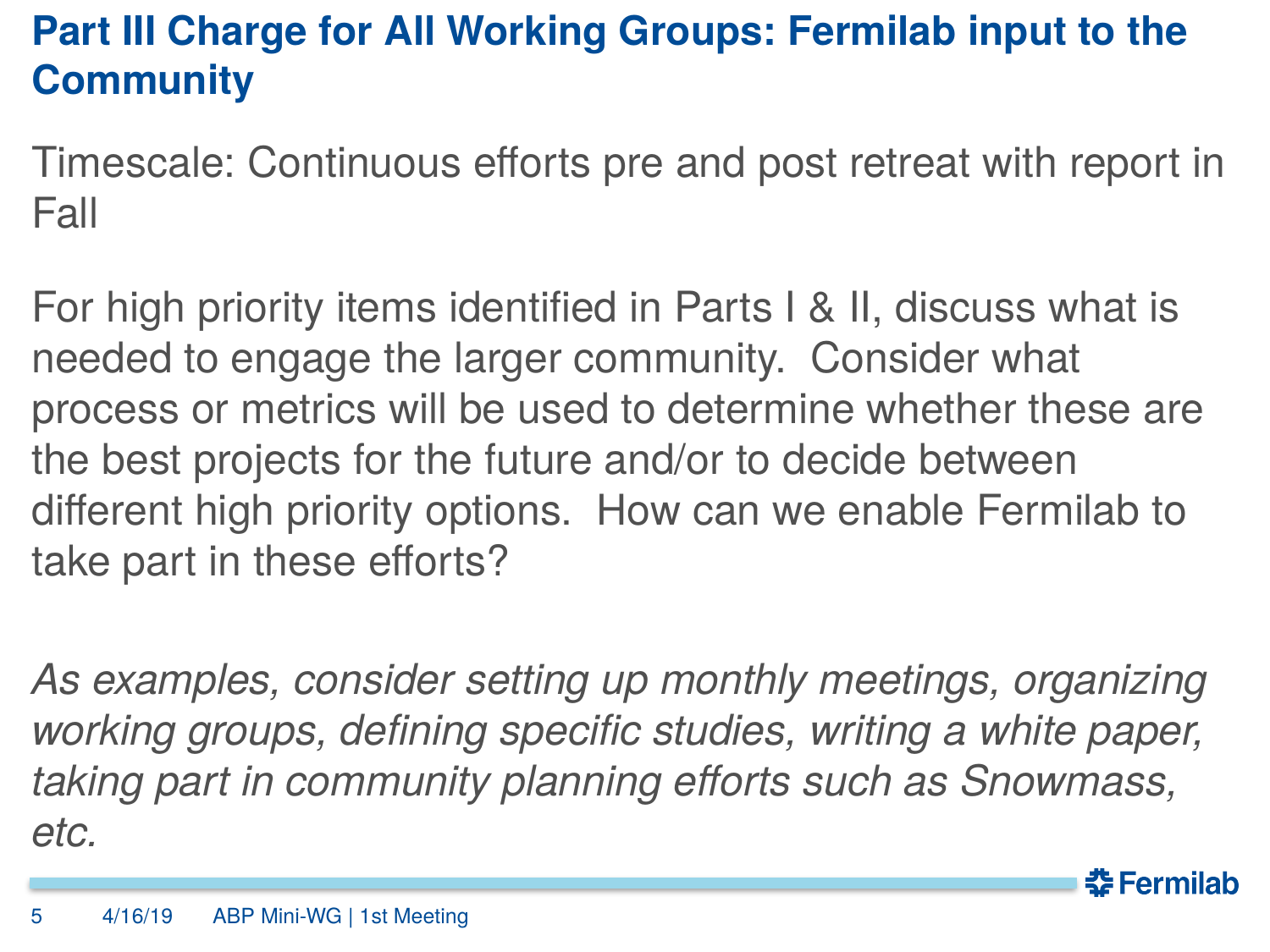

# Part III Charge for All Working Groups: Fermilab input to the Community
Timescale: Continuous efforts pre and post retreat with report in Fall

For high priority items identified in Parts I & II, discuss what is needed to engage the larger community.  Consider what process or metrics will be used to determine whether these are the best projects for the future and/or to decide between different high priority options.  How can we enable Fermilab to take part in these efforts?

As examples, consider setting up monthly meetings, organizing working groups, defining specific studies, writing a white paper, taking part in community planning efforts such as Snowmass, etc.

5
4/16/19
ABP Mini-WG | 1st Meeting